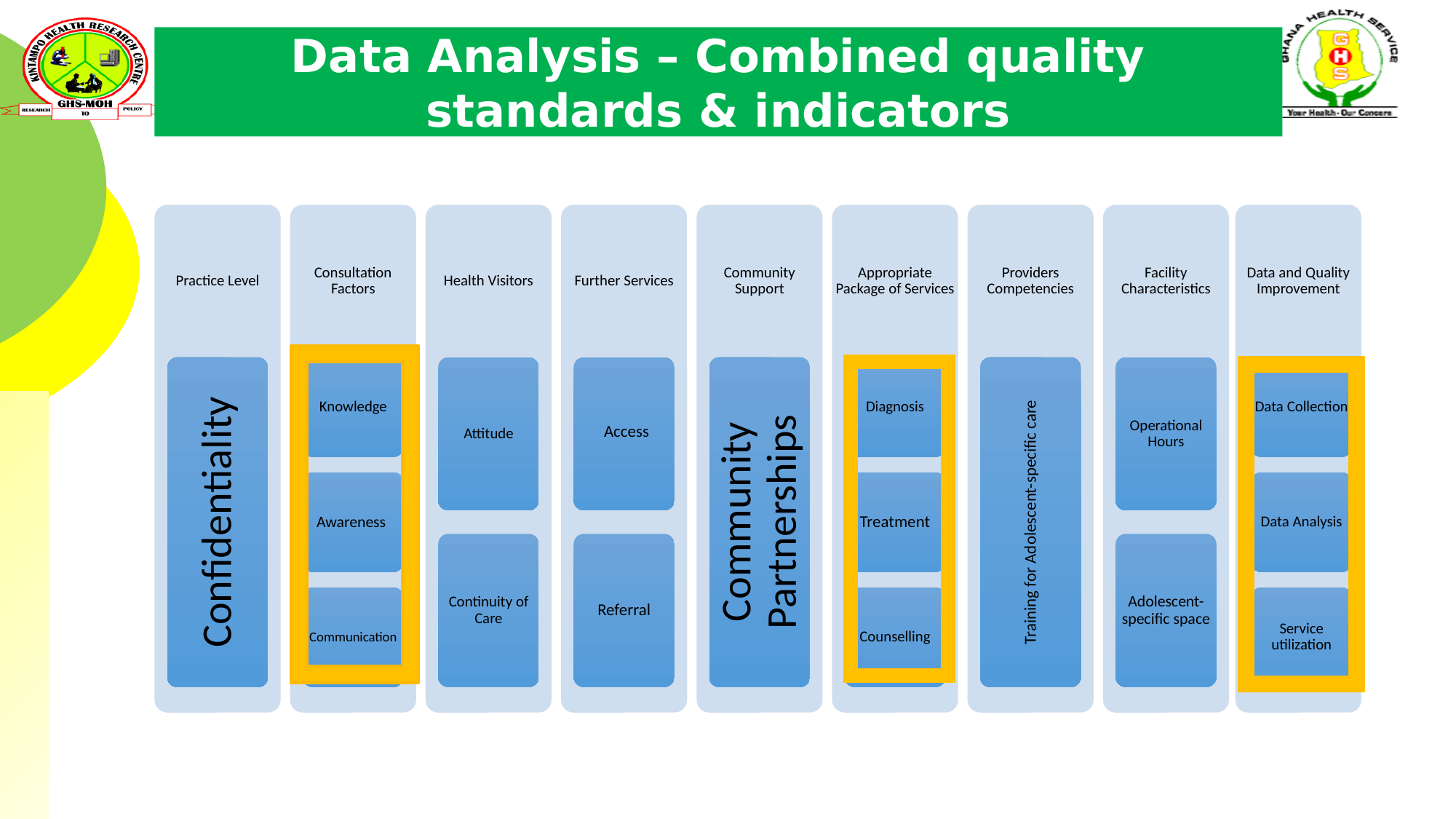

Data Analysis – Combined quality standards & indicators

Practice Level

Consultation Factors

Health Visitors

Further Services

Community Support

Appropriate Package of Services

Providers Competencies

Facility Characteristics

Data and Quality Improvement

Access
Knowledge
Diagnosis
Data Collection
Confidentiality
Community Partnerships
Training for Adolescent-specific care
Attitude
Operational Hours

Awareness
Treatment
Data Analysis

Continuity of Care
Referral
Adolescent-specific space

Communication
Counselling
Service utilization